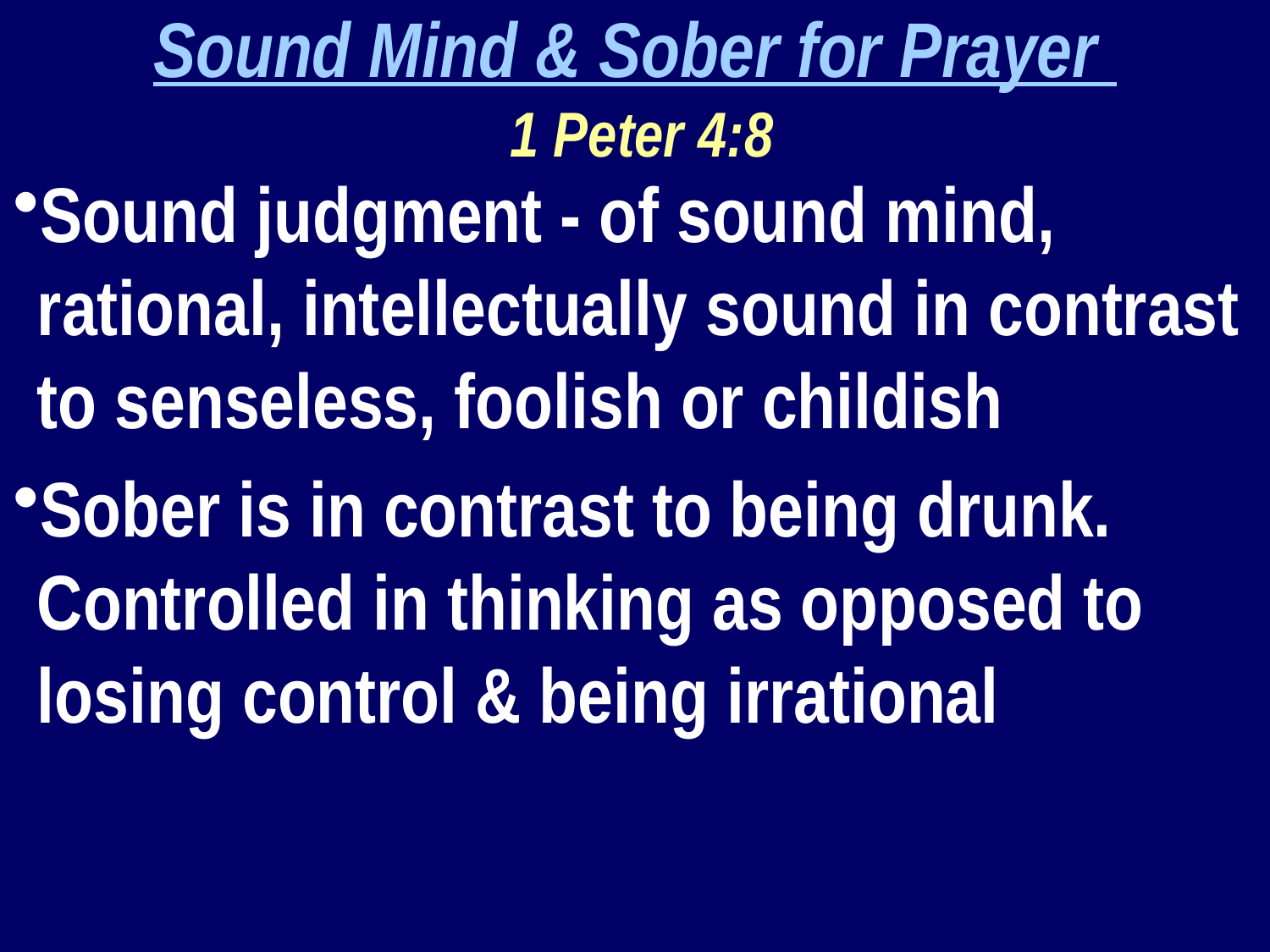

Sound Mind & Sober for Prayer
 1 Peter 4:8
Sound judgment - of sound mind, rational, intellectually sound in contrast to senseless, foolish or childish
Sober is in contrast to being drunk. Controlled in thinking as opposed to losing control & being irrational